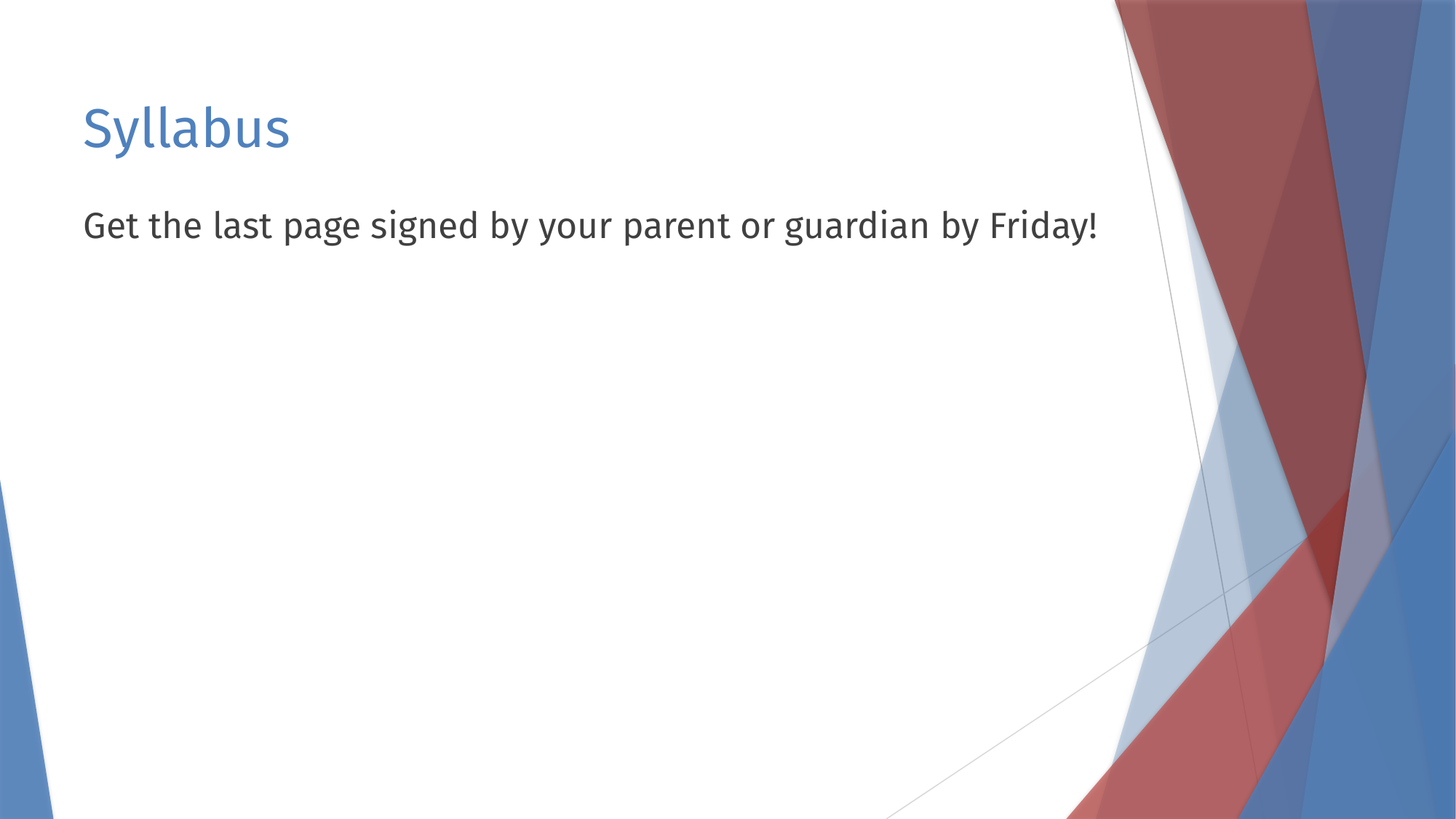

# Syllabus
Get the last page signed by your parent or guardian by Friday!